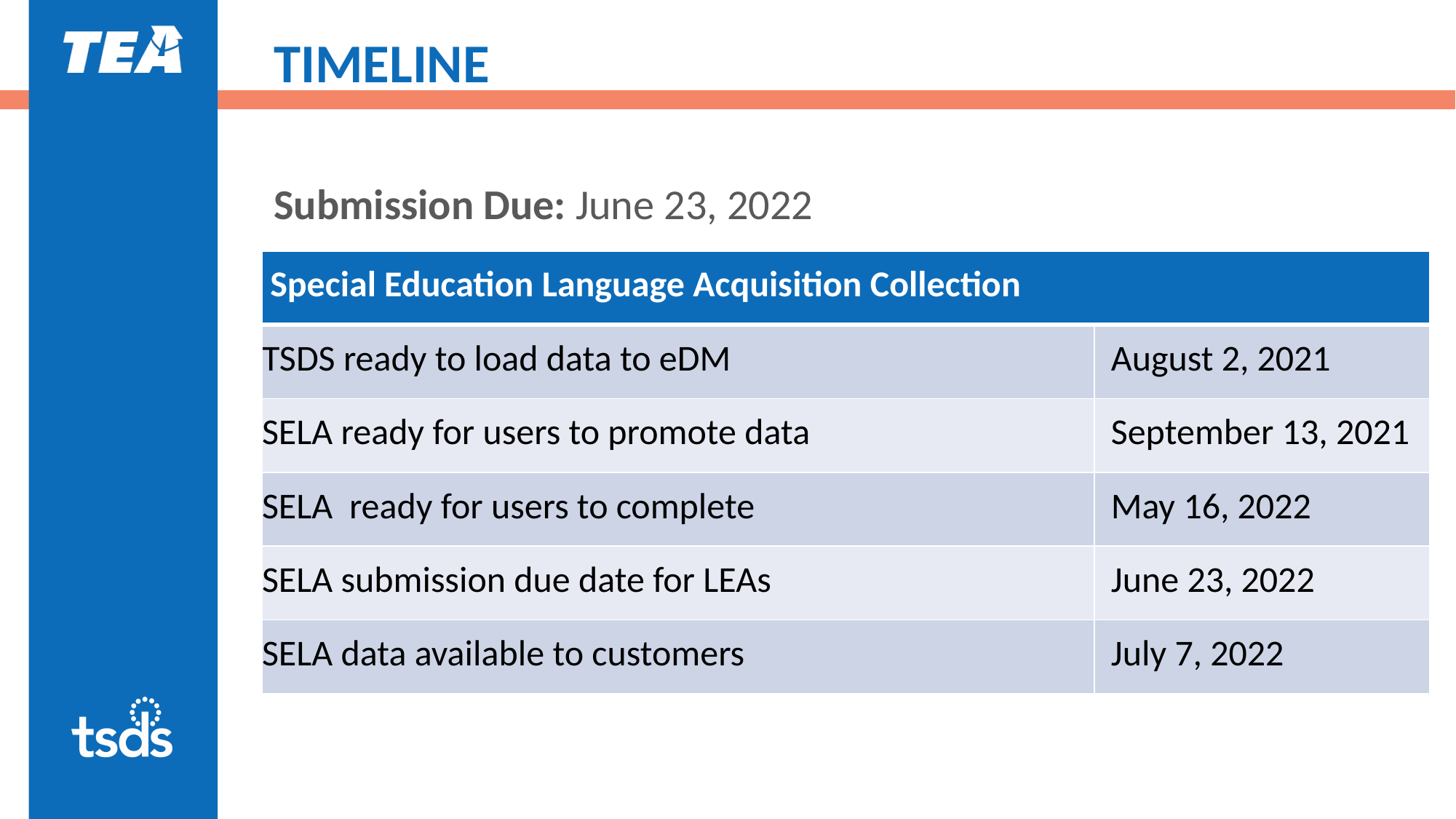

# TIMELINE
Submission Due: June 23, 2022

| Special Education Language Acquisition Collection |  |
| --- | --- |
| TSDS ready to load data to eDM | August 2, 2021 |
| SELA ready for users to promote data | September 13, 2021 |
| SELA  ready for users to complete | May 16, 2022 |
| SELA submission due date for LEAs | June 23, 2022 |
| SELA data available to customers | July 7, 2022 |